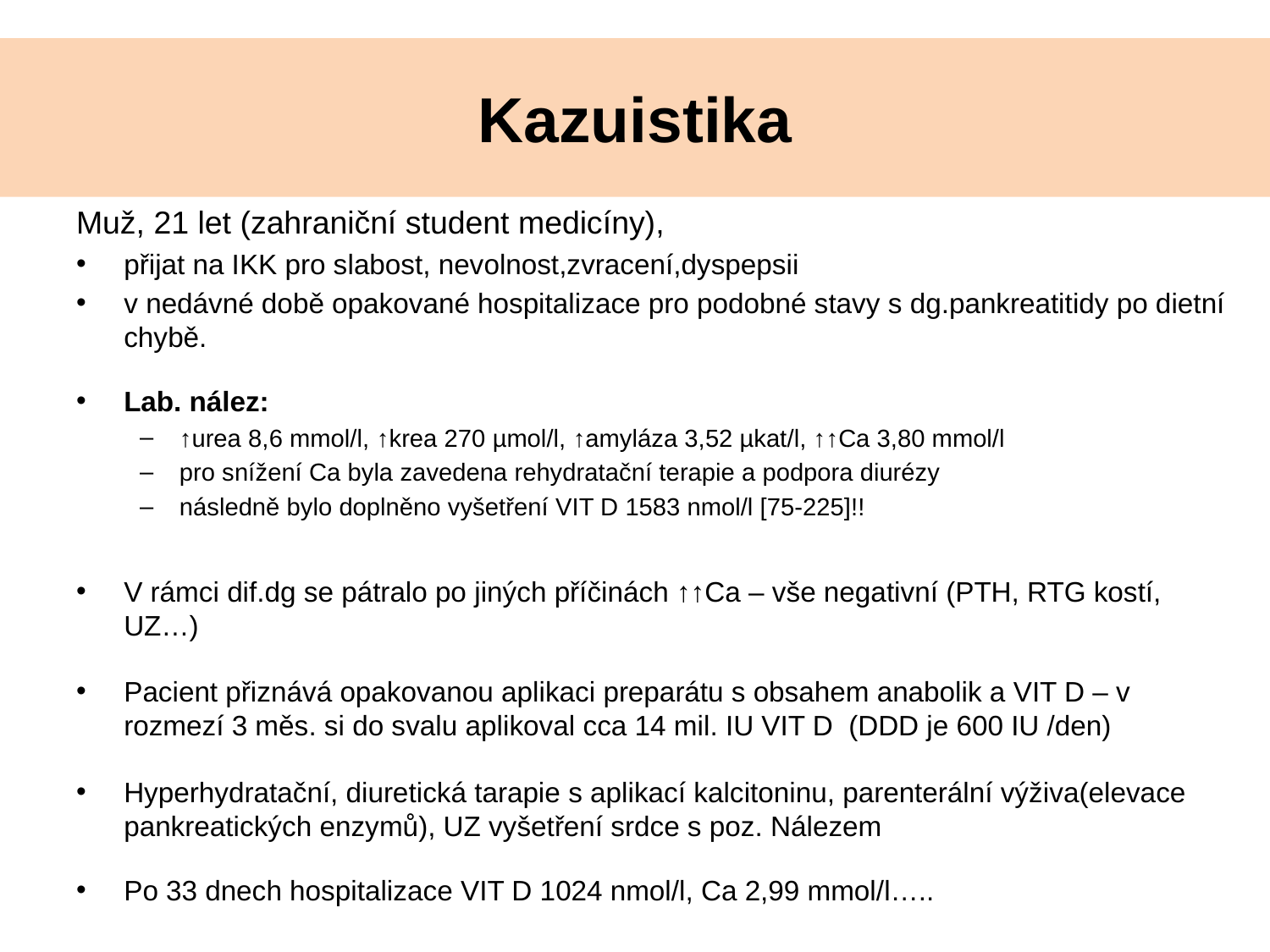

# Kazuistika
Muž, 21 let (zahraniční student medicíny),
přijat na IKK pro slabost, nevolnost,zvracení,dyspepsii
v nedávné době opakované hospitalizace pro podobné stavy s dg.pankreatitidy po dietní chybě.

Lab. nález:
↑urea 8,6 mmol/l, ↑krea 270 µmol/l, ↑amyláza 3,52 µkat/l, ↑↑Ca 3,80 mmol/l
pro snížení Ca byla zavedena rehydratační terapie a podpora diurézy
následně bylo doplněno vyšetření VIT D 1583 nmol/l [75-225]!!

V rámci dif.dg se pátralo po jiných příčinách ↑↑Ca – vše negativní (PTH, RTG kostí, UZ…)

Pacient přiznává opakovanou aplikaci preparátu s obsahem anabolik a VIT D – v rozmezí 3 měs. si do svalu aplikoval cca 14 mil. IU VIT D  (DDD je 600 IU /den)

Hyperhydratační, diuretická tarapie s aplikací kalcitoninu, parenterální výživa(elevace pankreatických enzymů), UZ vyšetření srdce s poz. Nálezem

Po 33 dnech hospitalizace VIT D 1024 nmol/l, Ca 2,99 mmol/l…..